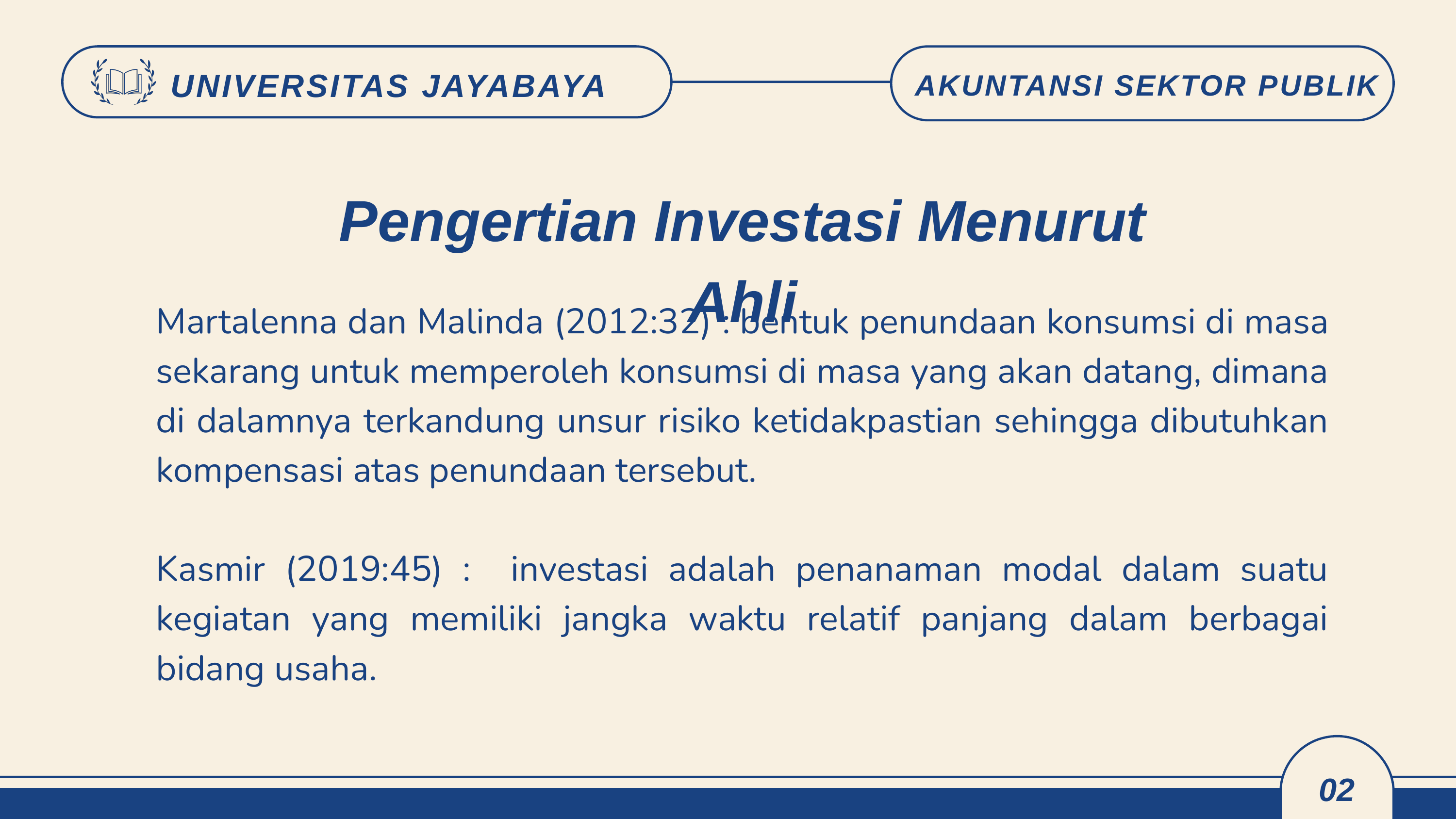

UNIVERSITAS JAYABAYA

AKUNTANSI SEKTOR PUBLIK

Pengertian Investasi Menurut Ahli
Martalenna dan Malinda (2012:32) : bentuk penundaan konsumsi di masa sekarang untuk memperoleh konsumsi di masa yang akan datang, dimana di dalamnya terkandung unsur risiko ketidakpastian sehingga dibutuhkan kompensasi atas penundaan tersebut.

Kasmir (2019:45) :  investasi adalah penanaman modal dalam suatu kegiatan yang memiliki jangka waktu relatif panjang dalam berbagai bidang usaha.

02